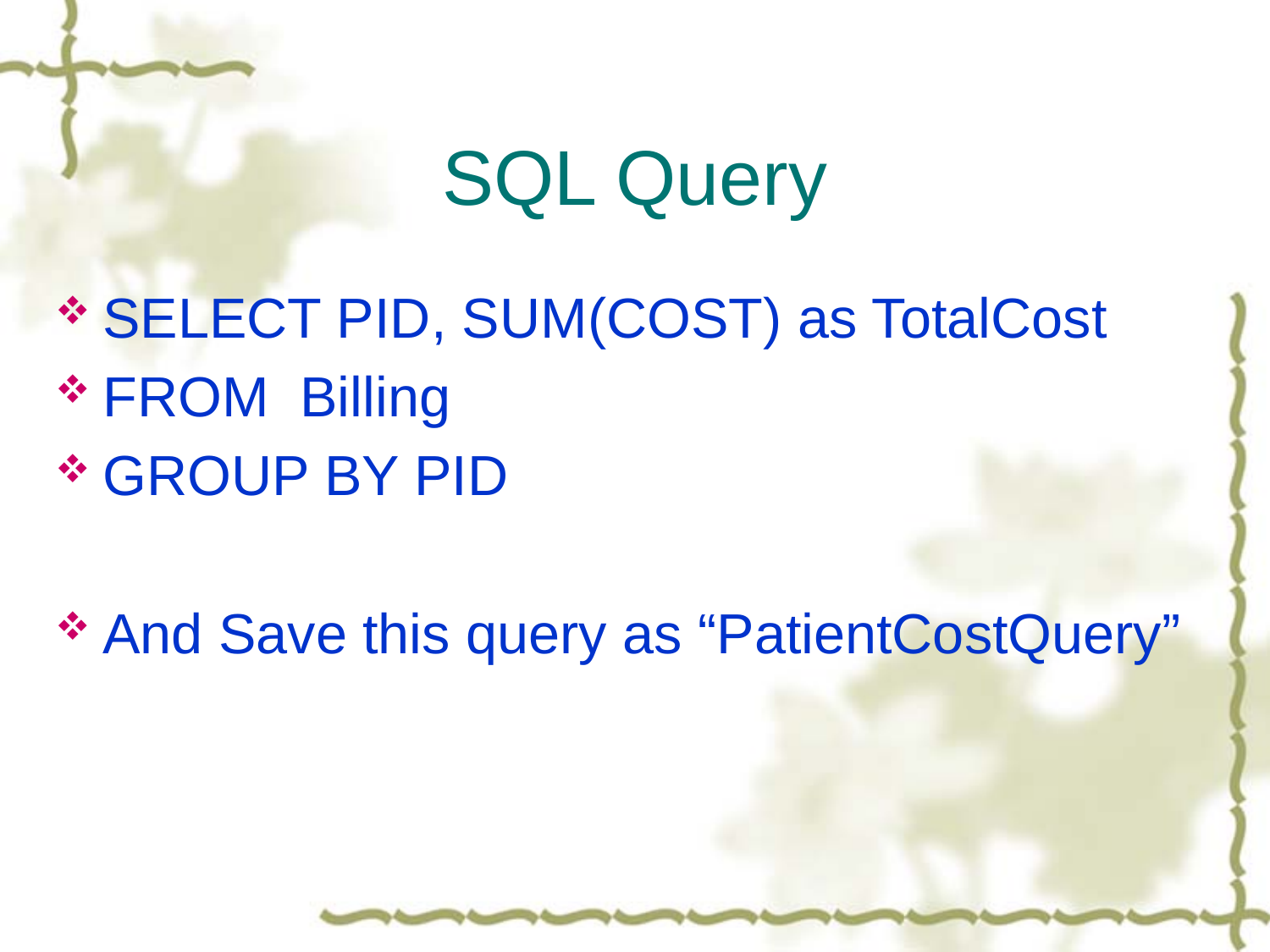

# SQL Query
SELECT PID, SUM(COST) as TotalCost
FROM  Billing
GROUP BY PID

And Save this query as “PatientCostQuery”